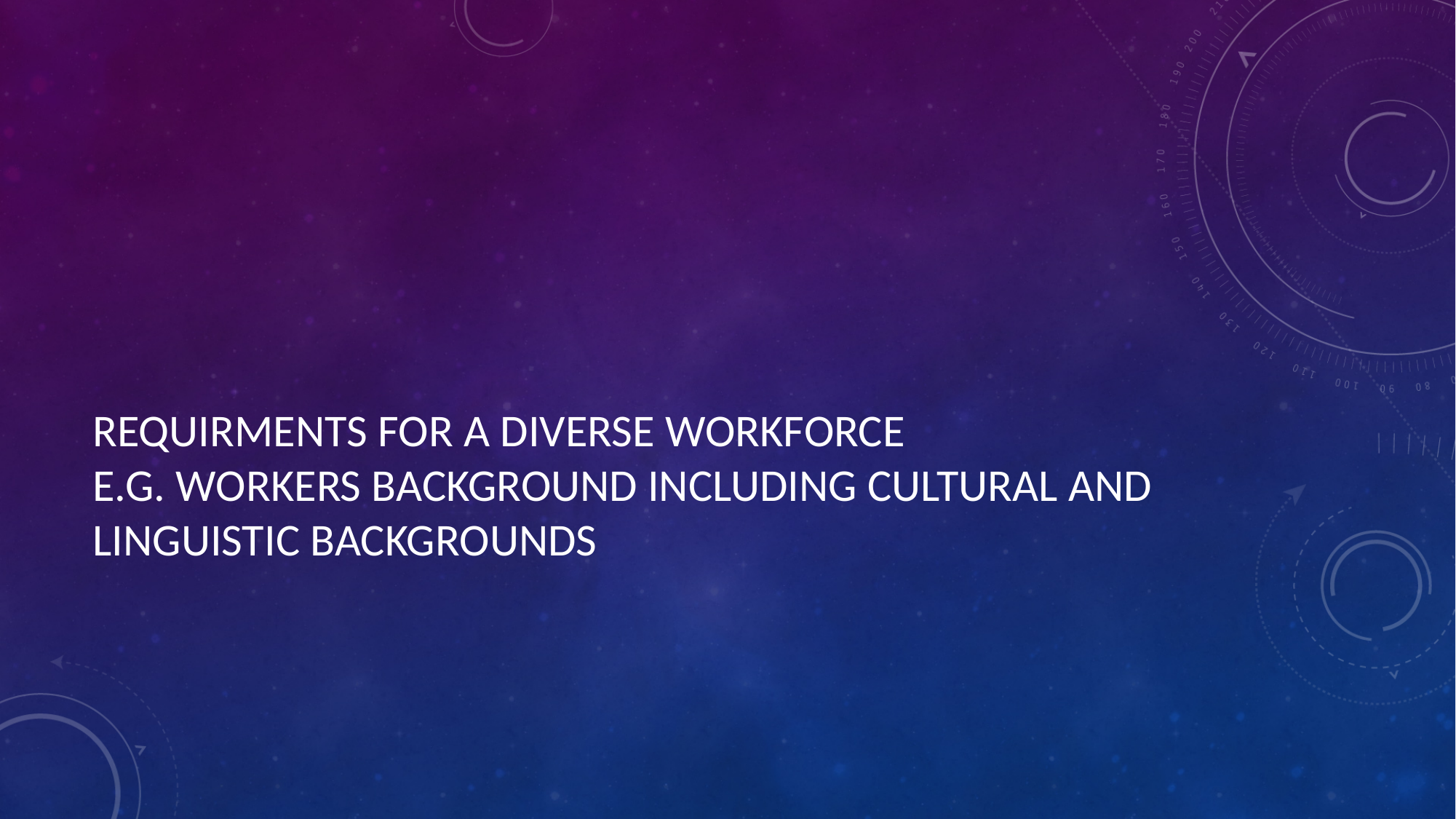

# requirments for a diverse workforce e.g. workers background including cultural and linguistic backgrounds